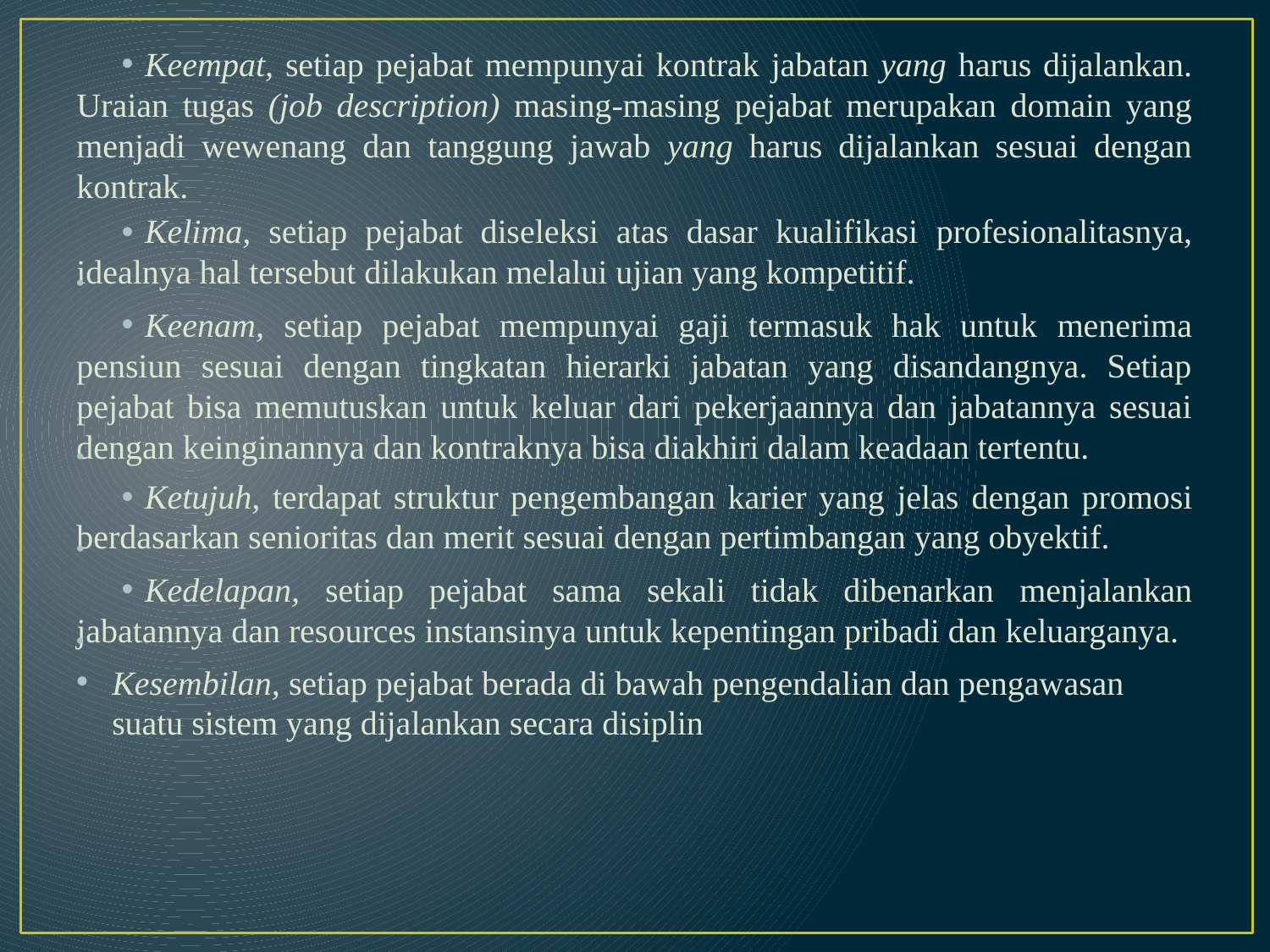

Keempat, setiap pejabat mempunyai kontrak jabatan yang harus dijalankan. Uraian tugas (job description) masing-masing pejabat merupakan domain yang menjadi wewenang dan tanggung jawab yang harus dijalankan sesuai dengan kontrak.
Kelima, setiap pejabat diseleksi atas dasar kualifikasi profesionalitasnya, idealnya hal tersebut dilakukan melalui ujian yang kompetitif.

Keenam, setiap pejabat mempunyai gaji termasuk hak untuk menerima pensiun sesuai dengan tingkatan hierarki jabatan yang disandangnya. Setiap pejabat bisa memutuskan untuk keluar dari pekerjaannya dan jabatannya sesuai dengan keinginannya dan kontraknya bisa diakhiri dalam keadaan tertentu.

Ketujuh, terdapat struktur pengembangan karier yang jelas dengan promosi berdasarkan senioritas dan merit sesuai dengan pertimbangan yang obyektif.

Kedelapan, setiap pejabat sama sekali tidak dibenarkan menjalankan jabatannya dan resources instansinya untuk kepentingan pribadi dan keluarganya.

Kesembilan, setiap pejabat berada di bawah pengendalian dan pengawasan suatu sistem yang dijalankan secara disiplin